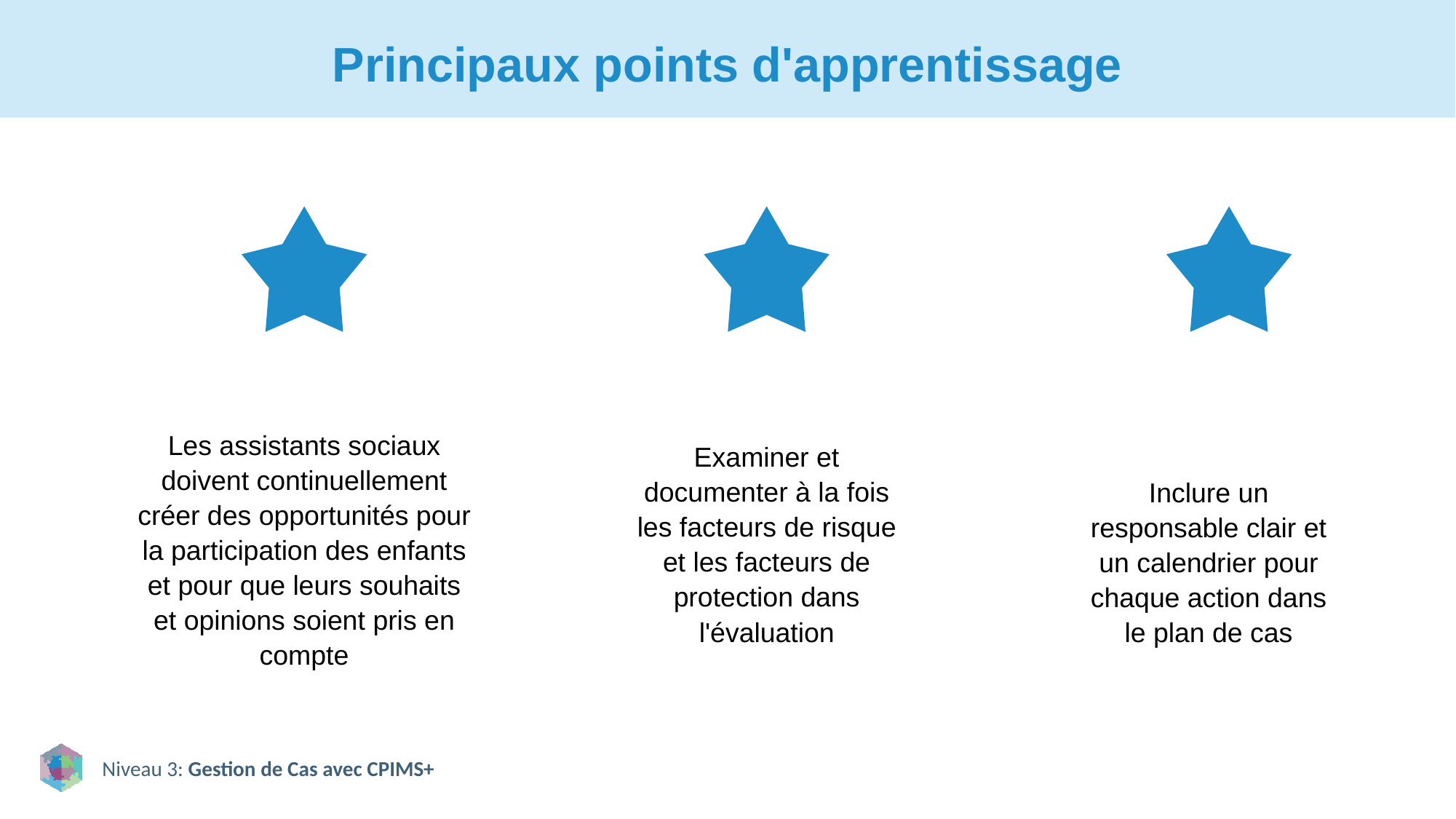

# Principaux points d'apprentissage

Les assistants sociaux doivent continuellement créer des opportunités pour la participation des enfants et pour que leurs souhaits et opinions soient pris en compte
Examiner et documenter à la fois les facteurs de risque et les facteurs de protection dans l'évaluation
Inclure un responsable clair et un calendrier pour chaque action dans le plan de cas